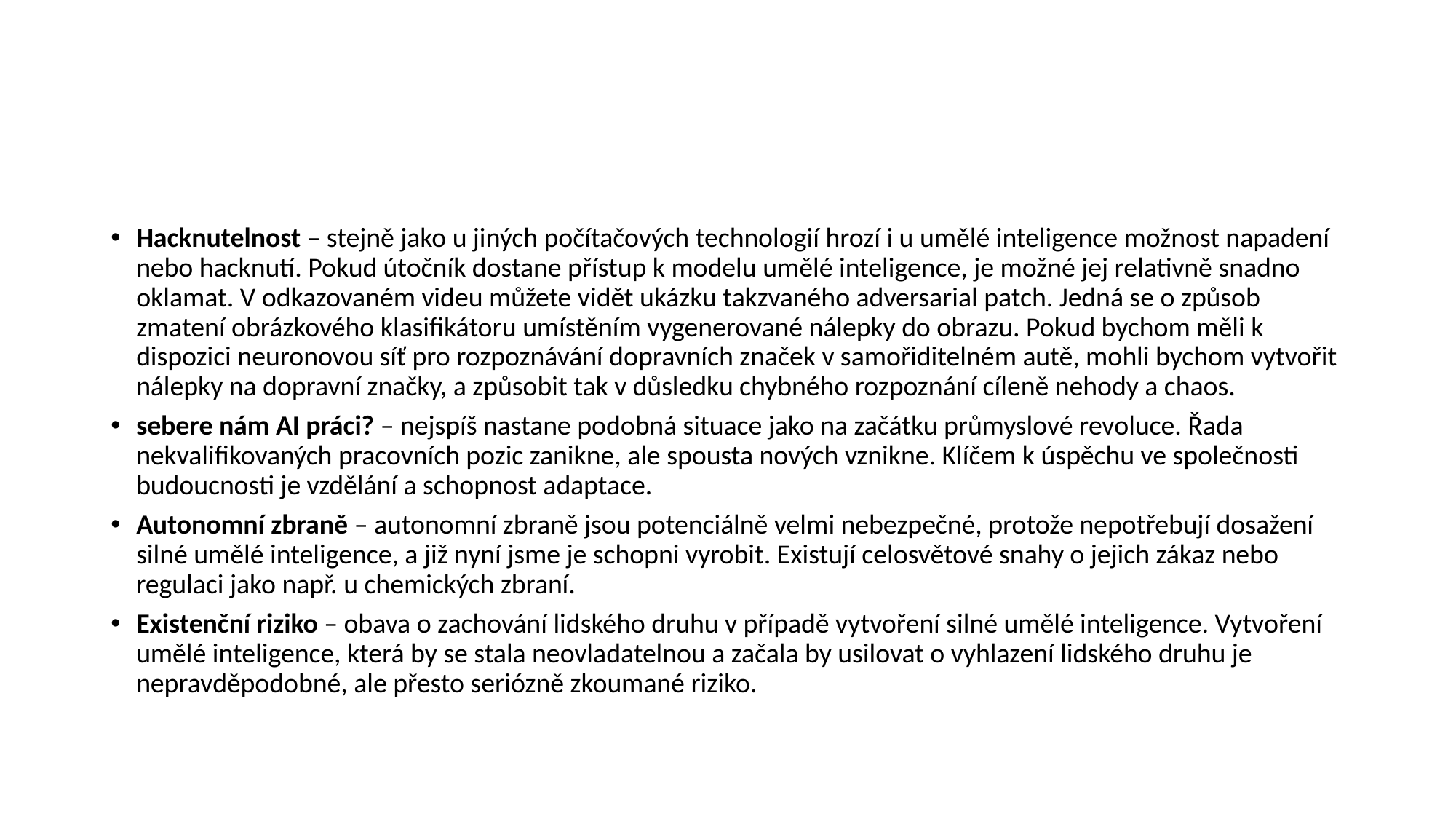

#
Hacknutelnost – stejně jako u jiných počítačových technologií hrozí i u umělé inteligence možnost napadení nebo hacknutí. Pokud útočník dostane přístup k modelu umělé inteligence, je možné jej relativně snadno oklamat. V odkazovaném videu můžete vidět ukázku takzvaného adversarial patch. Jedná se o způsob zmatení obrázkového klasifikátoru umístěním vygenerované nálepky do obrazu. Pokud bychom měli k dispozici neuronovou síť pro rozpoznávání dopravních značek v samořiditelném autě, mohli bychom vytvořit nálepky na dopravní značky, a způsobit tak v důsledku chybného rozpoznání cíleně nehody a chaos.
sebere nám AI práci? – nejspíš nastane podobná situace jako na začátku průmyslové revoluce. Řada nekvalifikovaných pracovních pozic zanikne, ale spousta nových vznikne. Klíčem k úspěchu ve společnosti budoucnosti je vzdělání a schopnost adaptace.
Autonomní zbraně – autonomní zbraně jsou potenciálně velmi nebezpečné, protože nepotřebují dosažení silné umělé inteligence, a již nyní jsme je schopni vyrobit. Existují celosvětové snahy o jejich zákaz nebo regulaci jako např. u chemických zbraní.
Existenční riziko – obava o zachování lidského druhu v případě vytvoření silné umělé inteligence. Vytvoření umělé inteligence, která by se stala neovladatelnou a začala by usilovat o vyhlazení lidského druhu je nepravděpodobné, ale přesto seriózně zkoumané riziko.